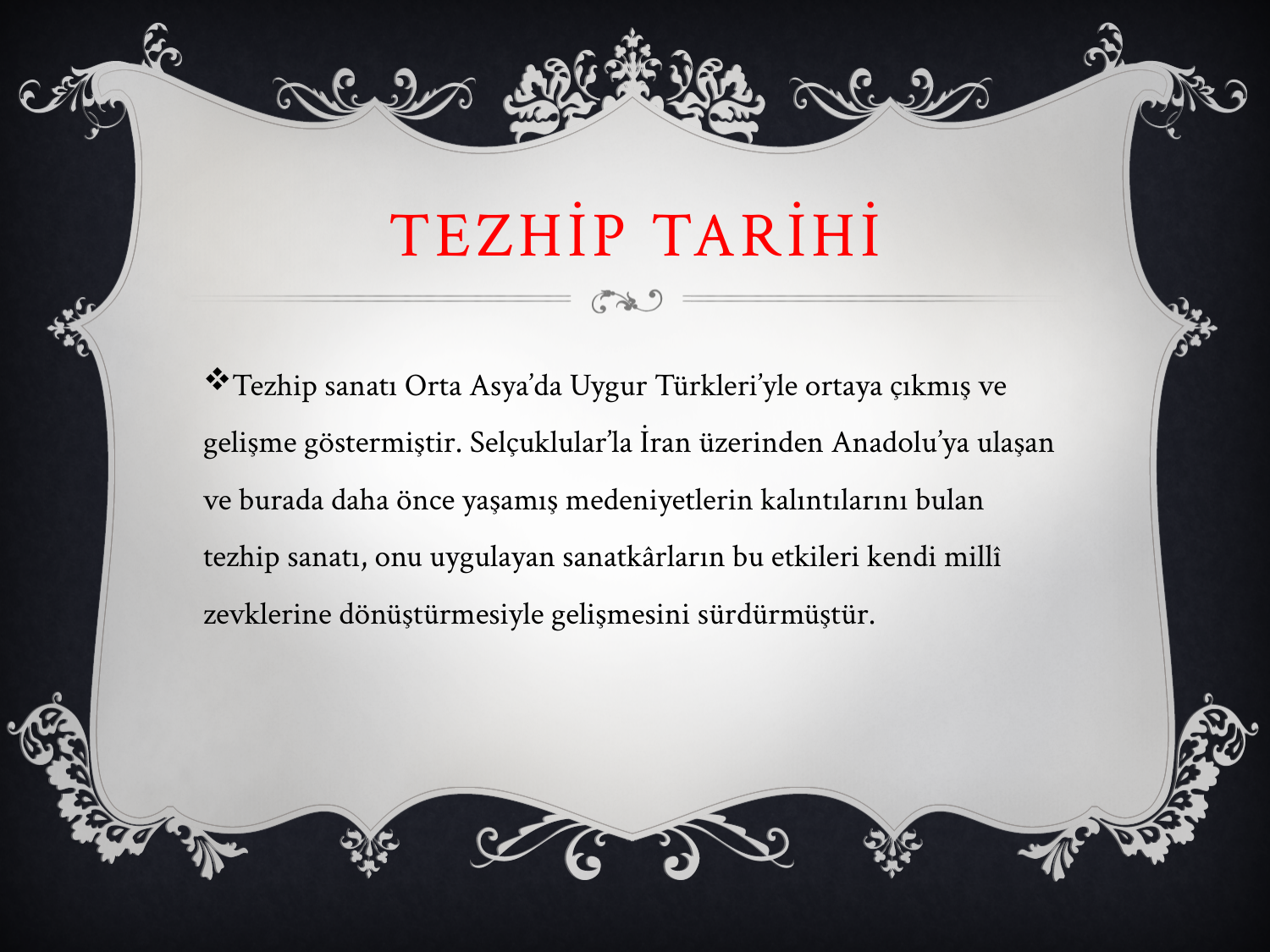

# Tezhİp tarİhİ
Tezhip sanatı Orta Asya’da Uygur Türkleri’yle ortaya çıkmış ve gelişme göstermiştir. Selçuklular’la İran üzerinden Anadolu’ya ulaşan ve burada daha önce yaşamış medeniyetlerin kalıntılarını bulan tezhip sanatı, onu uygulayan sanatkârların bu etkileri kendi millî zevklerine dönüştürmesiyle gelişmesini sürdürmüştür.